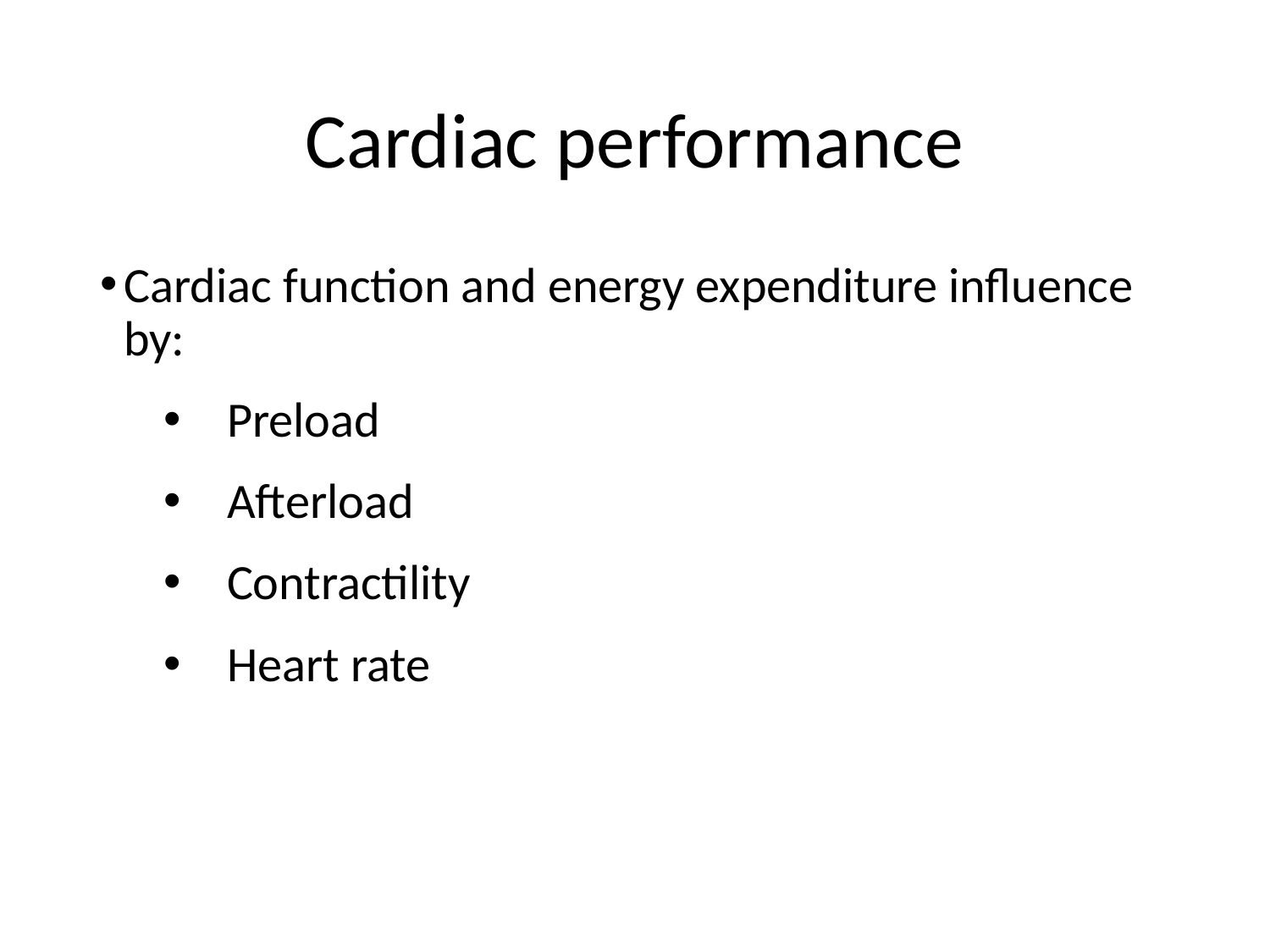

# Cardiac performance
Cardiac function and energy expenditure influence by:
Preload
Afterload
Contractility
Heart rate